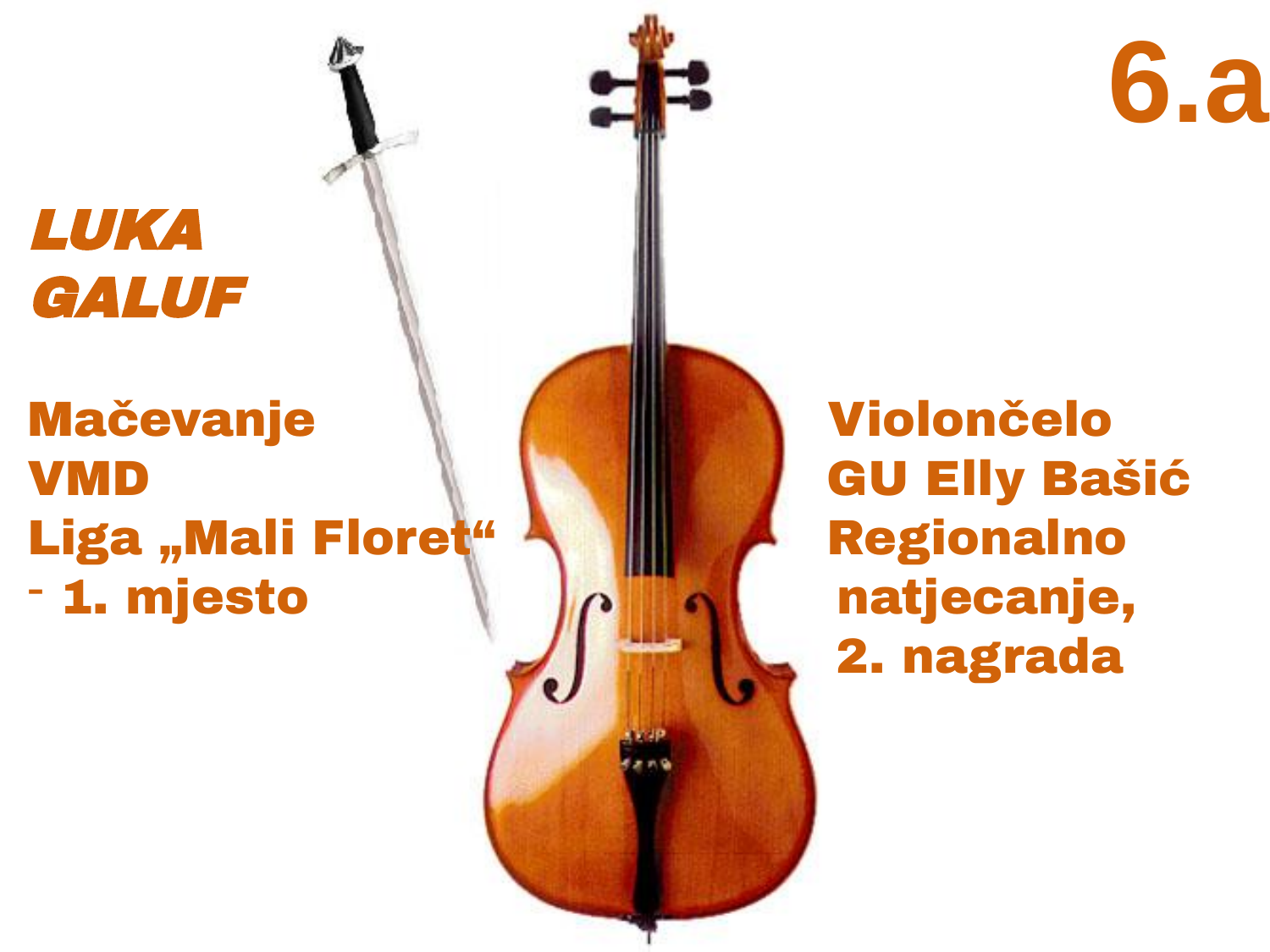

6.a
LUKA
GALUF

Mačevanje                               Violončelo
VMD                                         GU Elly Bašić
Liga „Mali Floret“                    Regionalno
 1. mjesto                                natjecanje,
                                                 2. nagrada